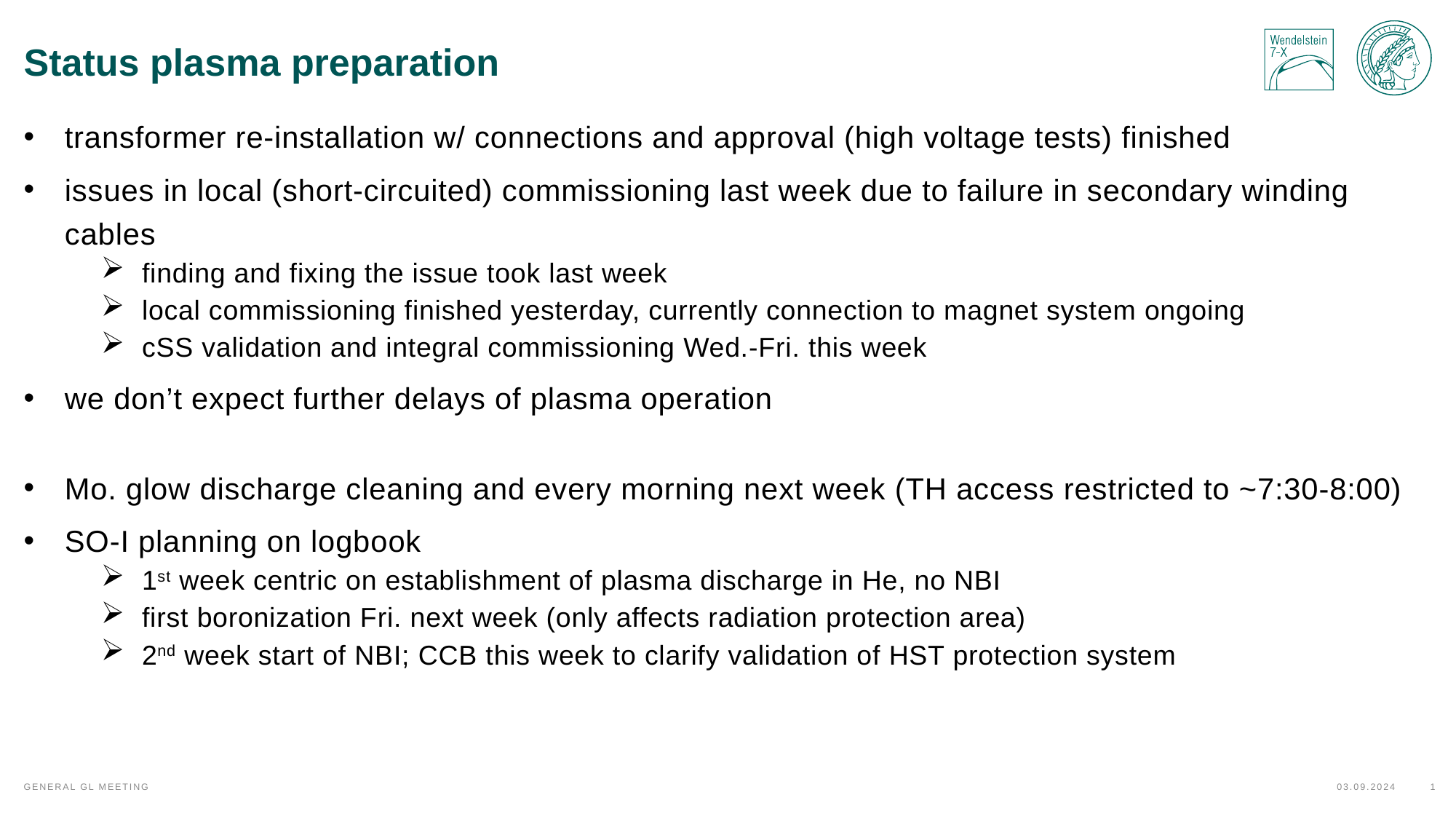

# Status plasma preparation
transformer re-installation w/ connections and approval (high voltage tests) finished
issues in local (short-circuited) commissioning last week due to failure in secondary winding cables
finding and fixing the issue took last week
local commissioning finished yesterday, currently connection to magnet system ongoing
cSS validation and integral commissioning Wed.-Fri. this week
we don’t expect further delays of plasma operation

Mo. glow discharge cleaning and every morning next week (TH access restricted to ~7:30-8:00)
SO-I planning on logbook
1st week centric on establishment of plasma discharge in He, no NBI
first boronization Fri. next week (only affects radiation protection area)
2nd week start of NBI; CCB this week to clarify validation of HST protection system
03.09.2024
1
general GL meeting